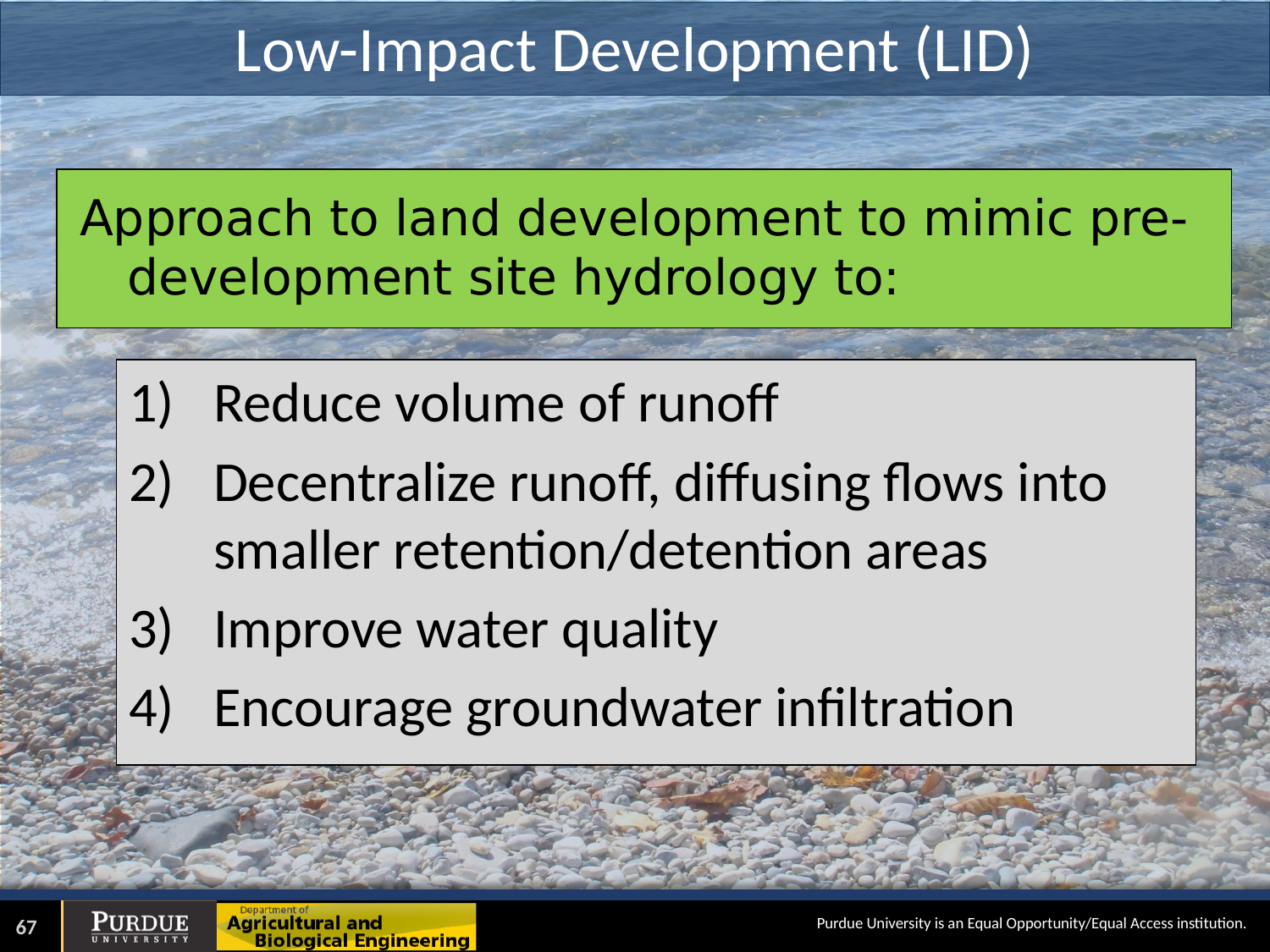

# Low-Impact Development (LID)

Approach to land development to mimic pre-development site hydrology to:
Reduce volume of runoff
Decentralize runoff, diffusing flows into smaller retention/detention areas
Improve water quality
Encourage groundwater infiltration

67